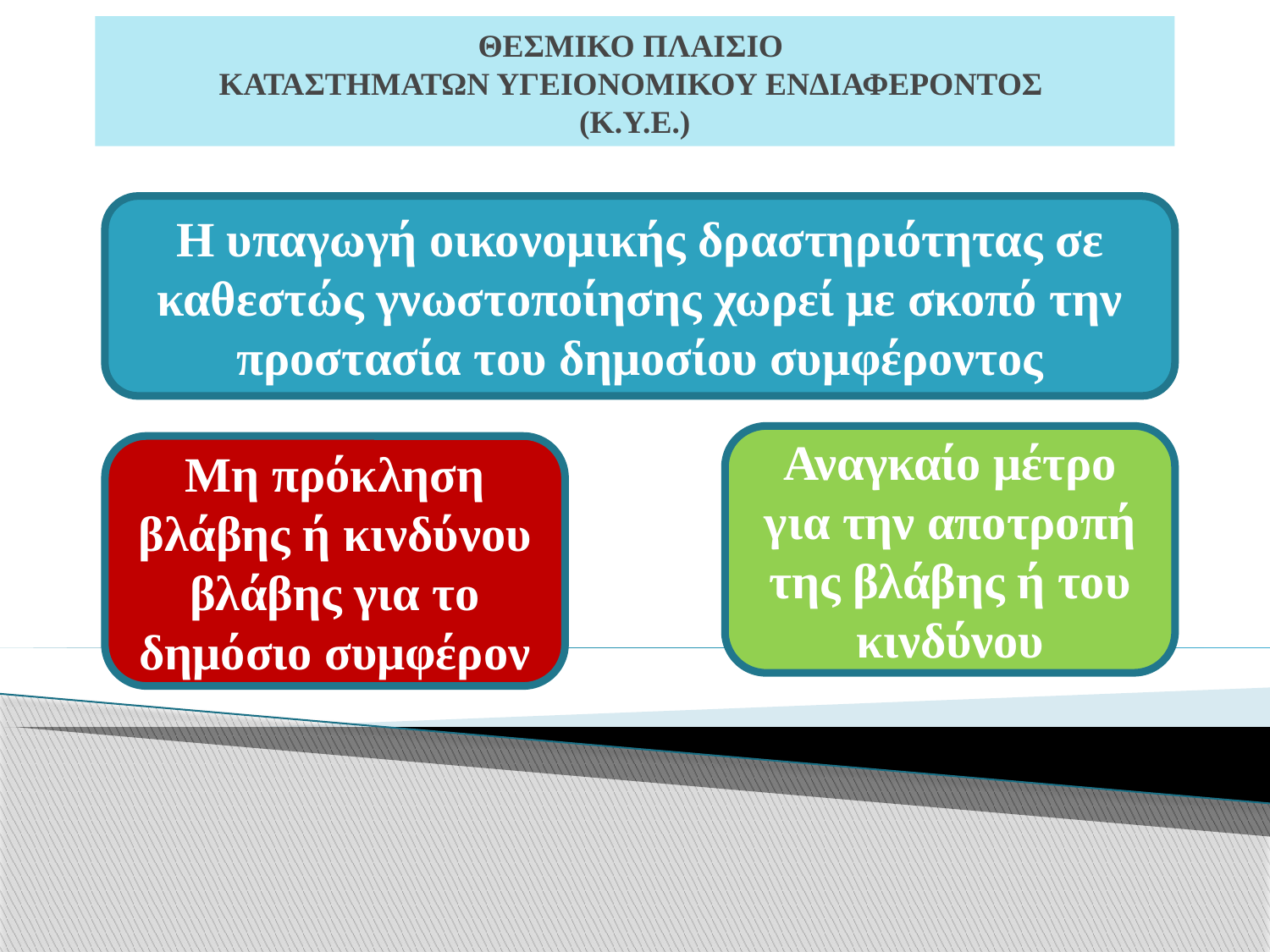

ΘΕΣΜΙΚΟ ΠΛΑΙΣΙΟ
ΚΑΤΑΣΤΗΜΑΤΩΝ ΥΓΕΙΟΝΟΜΙΚΟΥ ΕΝΔΙΑΦΕΡΟΝΤΟΣ
(Κ.Υ.Ε.)
Η υπαγωγή οικονομικής δραστηριότητας σε καθεστώς γνωστοποίησης χωρεί με σκοπό την προστασία του δημοσίου συμφέροντος
Αναγκαίο μέτρο για την αποτροπή της βλάβης ή του κινδύνου
Μη πρόκληση βλάβης ή κινδύνου βλάβης για το δημόσιο συμφέρον